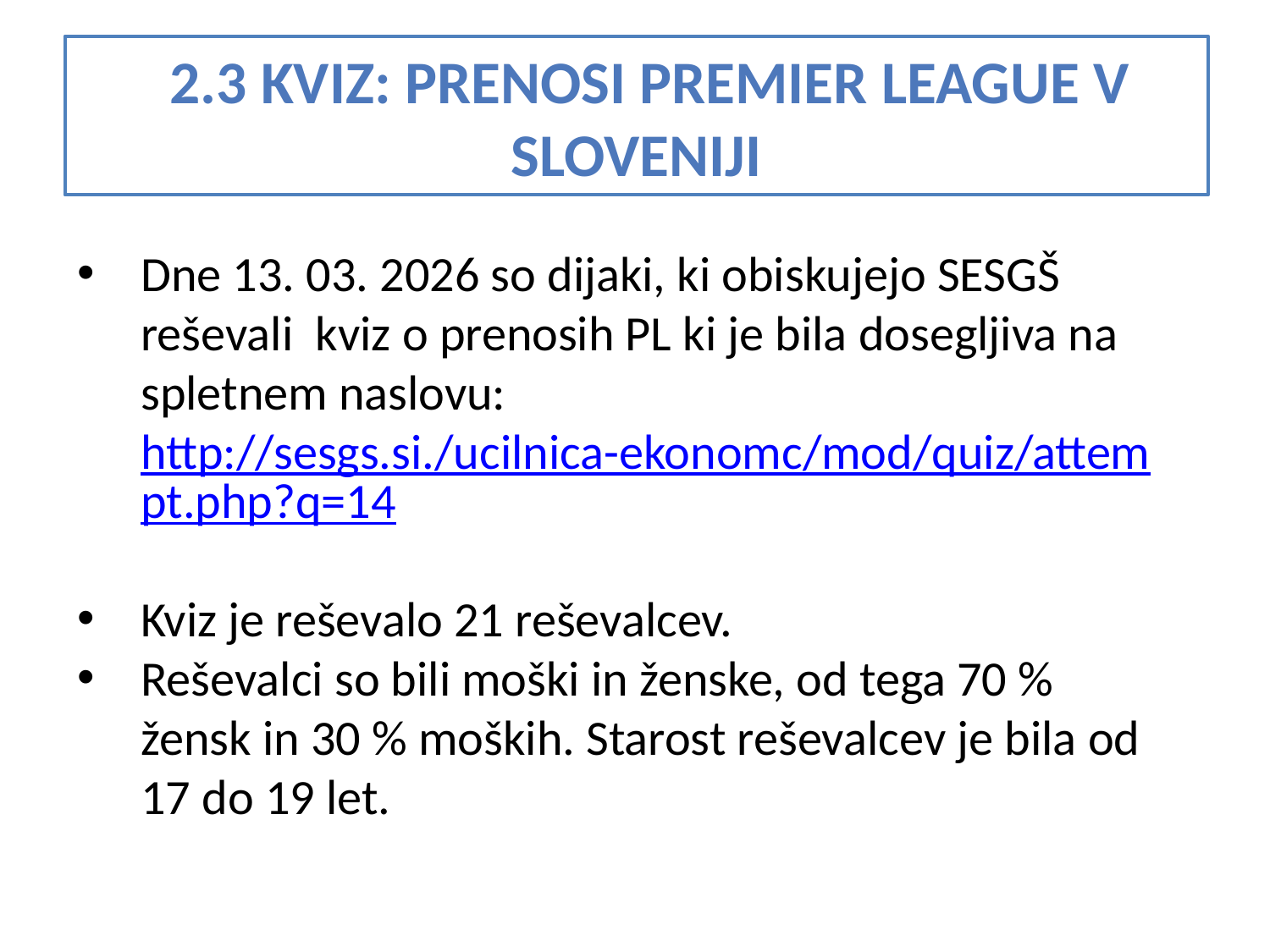

# 2.3 KVIZ: PRENOSI PREMIER LEAGUE V SLOVENIJI
Dne 13. 03. 2026 so dijaki, ki obiskujejo SESGŠ reševali  kviz o prenosih PL ki je bila dosegljiva na spletnem naslovu: http://sesgs.si./ucilnica-ekonomc/mod/quiz/attempt.php?q=14
Kviz je reševalo 21 reševalcev.
Reševalci so bili moški in ženske, od tega 70 % žensk in 30 % moških. Starost reševalcev je bila od 17 do 19 let.